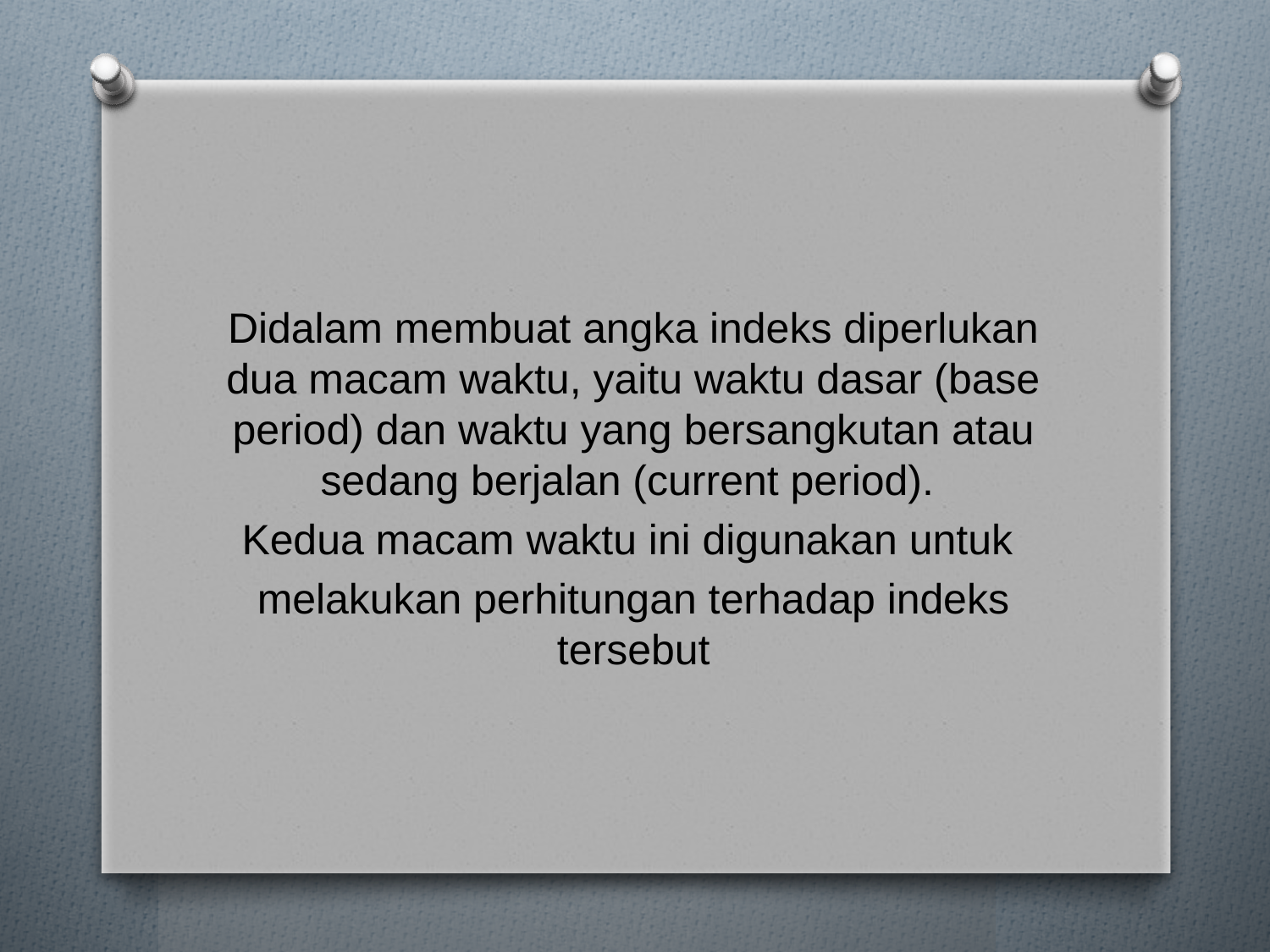

Didalam membuat angka indeks diperlukan dua macam waktu, yaitu waktu dasar (base period) dan waktu yang bersangkutan atau sedang berjalan (current period).
Kedua macam waktu ini digunakan untuk
melakukan perhitungan terhadap indeks tersebut